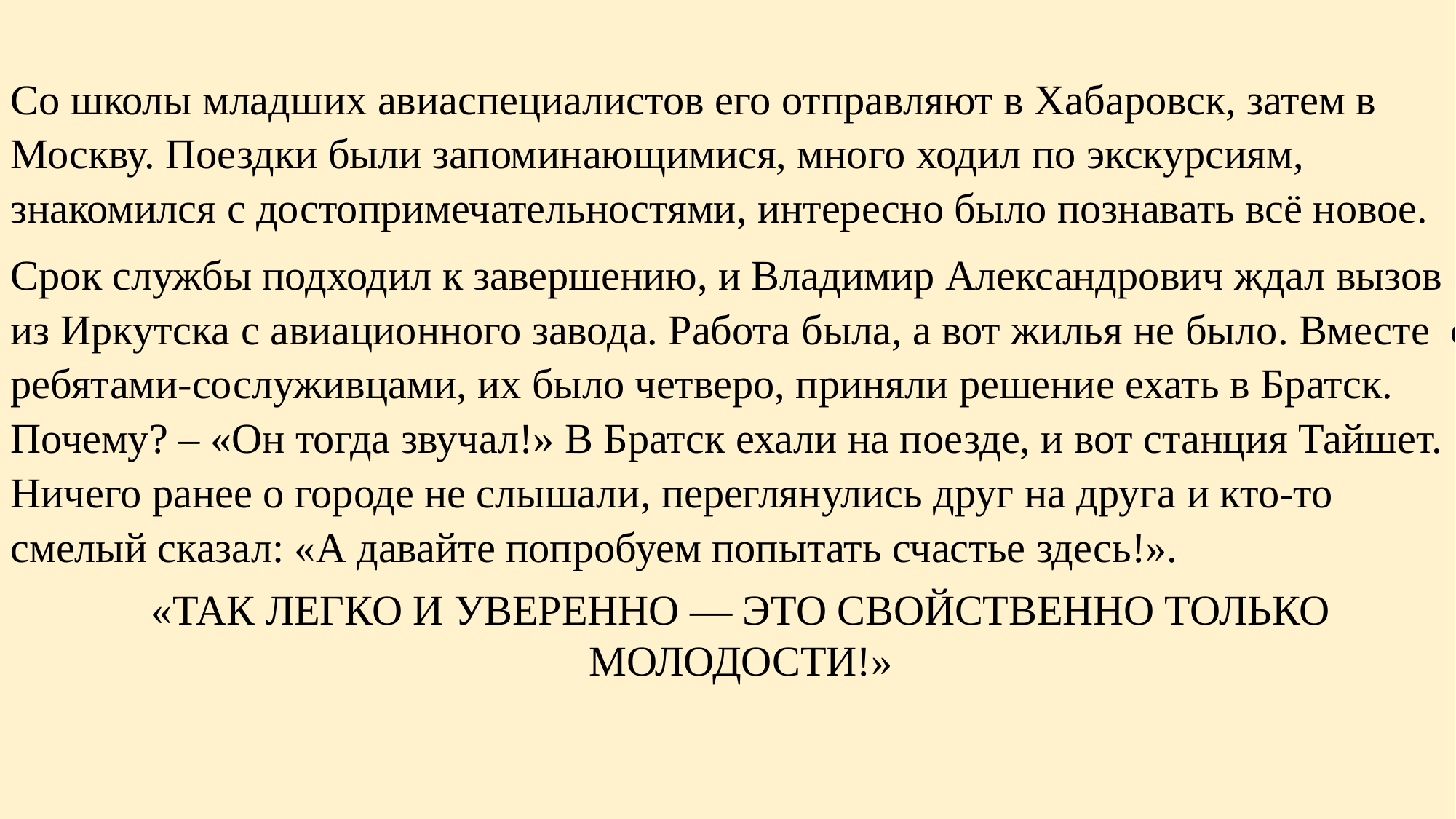

Со школы младших авиаспециалистов его отправляют в Хабаровск, затем в Москву. Поездки были запоминающимися, много ходил по экскурсиям, знакомился с достопримечательностями, интересно было познавать всё новое.
Срок службы подходил к завершению, и Владимир Александрович ждал вызов из Иркутска с авиационного завода. Работа была, а вот жилья не было. Вместе  с ребятами-сослуживцами, их было четверо, приняли решение ехать в Братск. Почему? – «Он тогда звучал!» В Братск ехали на поезде, и вот станция Тайшет. Ничего ранее о городе не слышали, переглянулись друг на друга и кто-то смелый сказал: «А давайте попробуем попытать счастье здесь!».
«ТАК ЛЕГКО И УВЕРЕННО — ЭТО СВОЙСТВЕННО ТОЛЬКО МОЛОДОСТИ!»